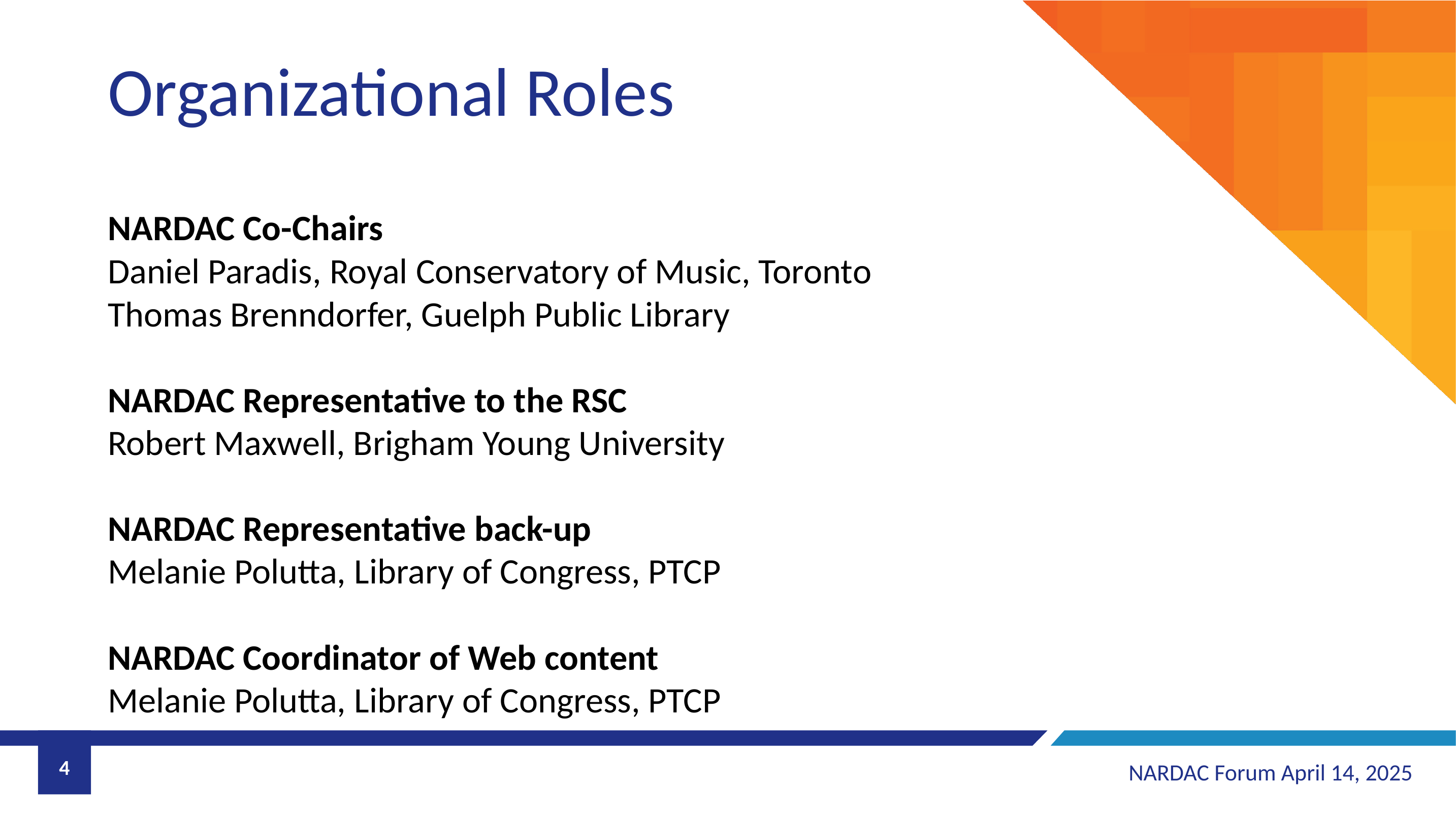

# Organizational Roles
NARDAC Co-Chairs
Daniel Paradis, Royal Conservatory of Music, Toronto
Thomas Brenndorfer, Guelph Public Library

NARDAC Representative to the RSC
Robert Maxwell, Brigham Young University

NARDAC Representative back-up
Melanie Polutta, Library of Congress, PTCP

NARDAC Coordinator of Web content
Melanie Polutta, Library of Congress, PTCP

4
NARDAC Forum April 14, 2025